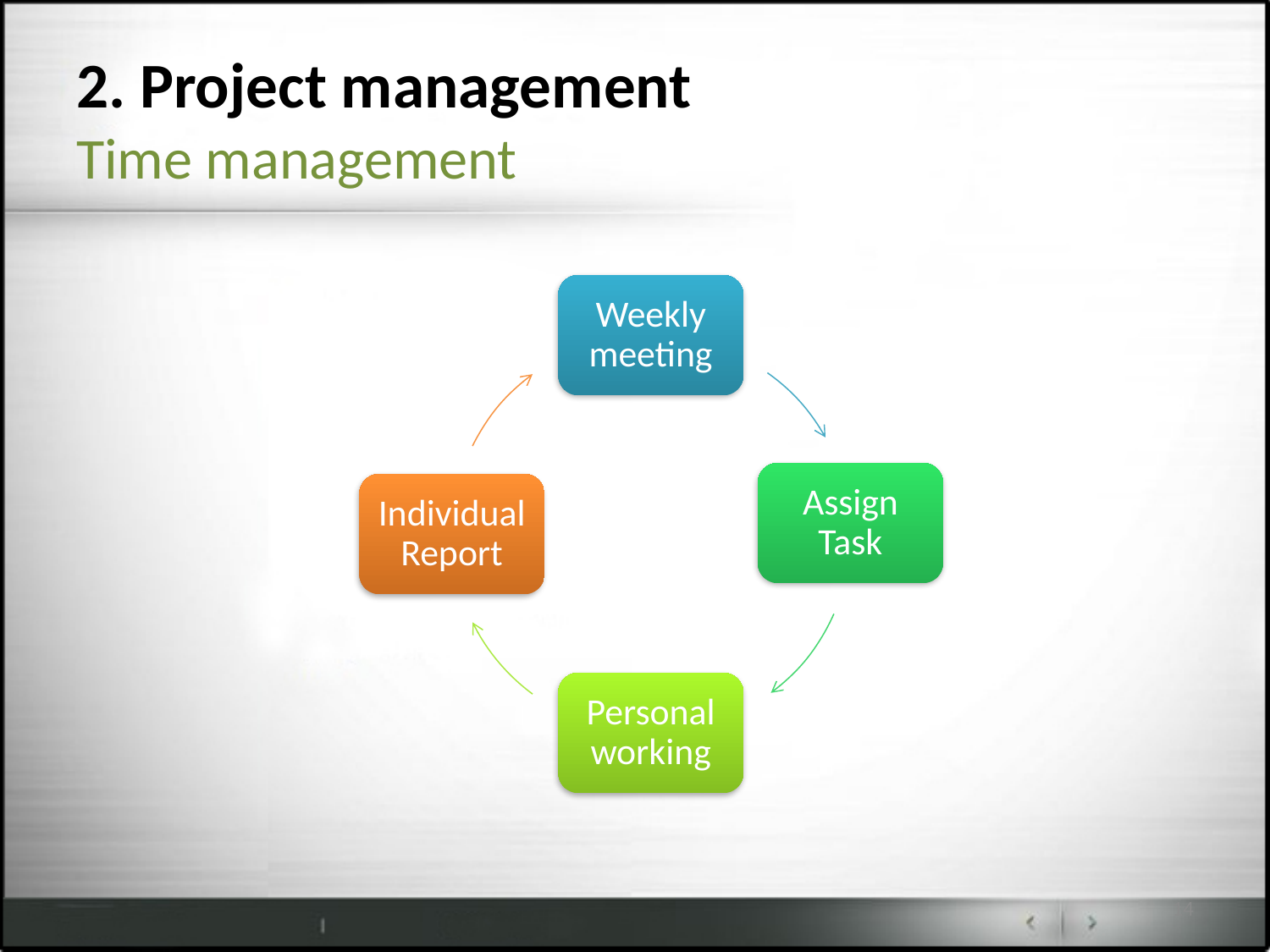

# 2. Project management Time management
Weekly meeting
Assign Task
Personal working
Individual Report
14